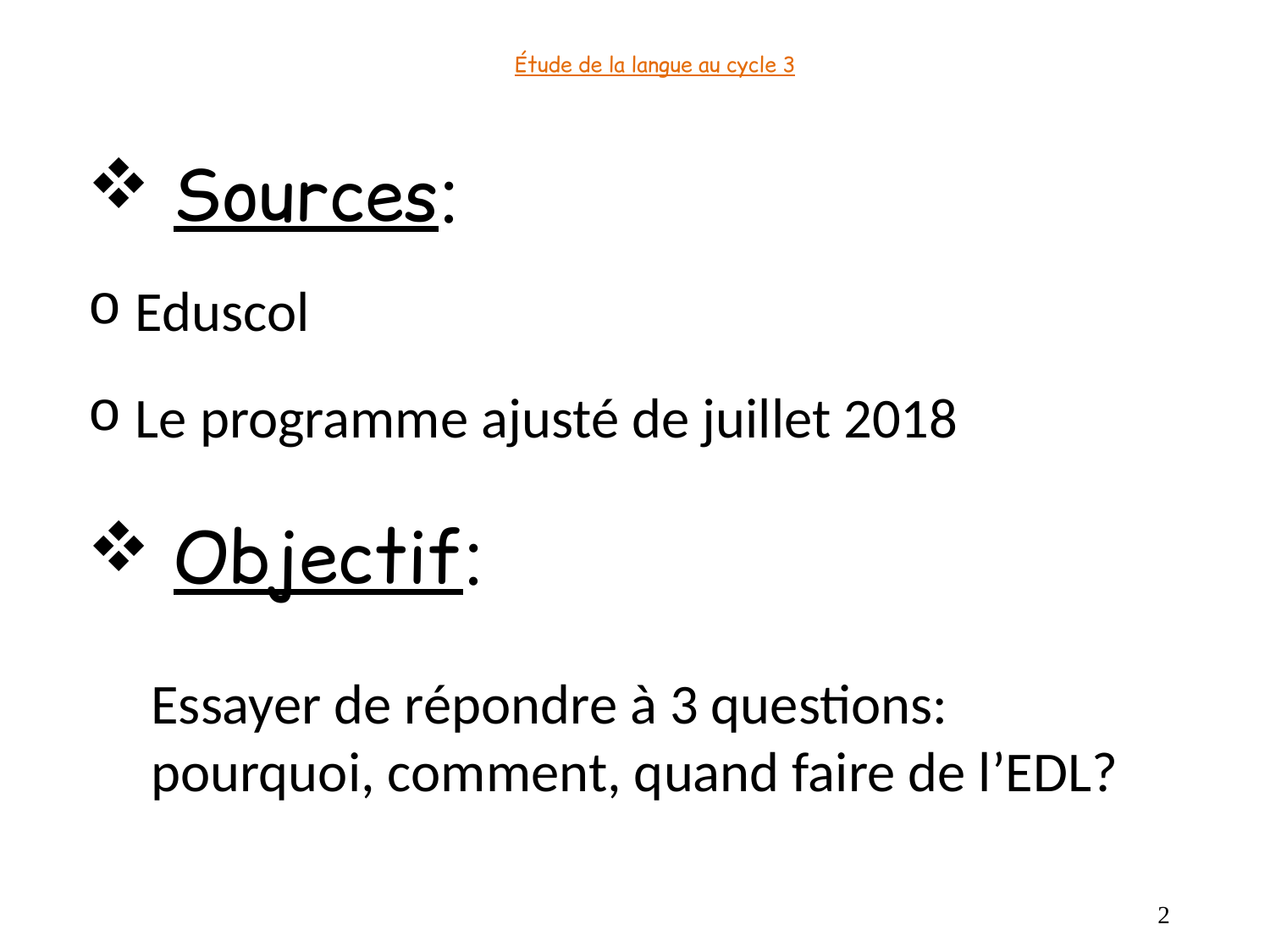

# Étude de la langue au cycle 3
 Sources:

Eduscol

Le programme ajusté de juillet 2018

 Objectif:

Essayer de répondre à 3 questions: pourquoi, comment, quand faire de l’EDL?
2